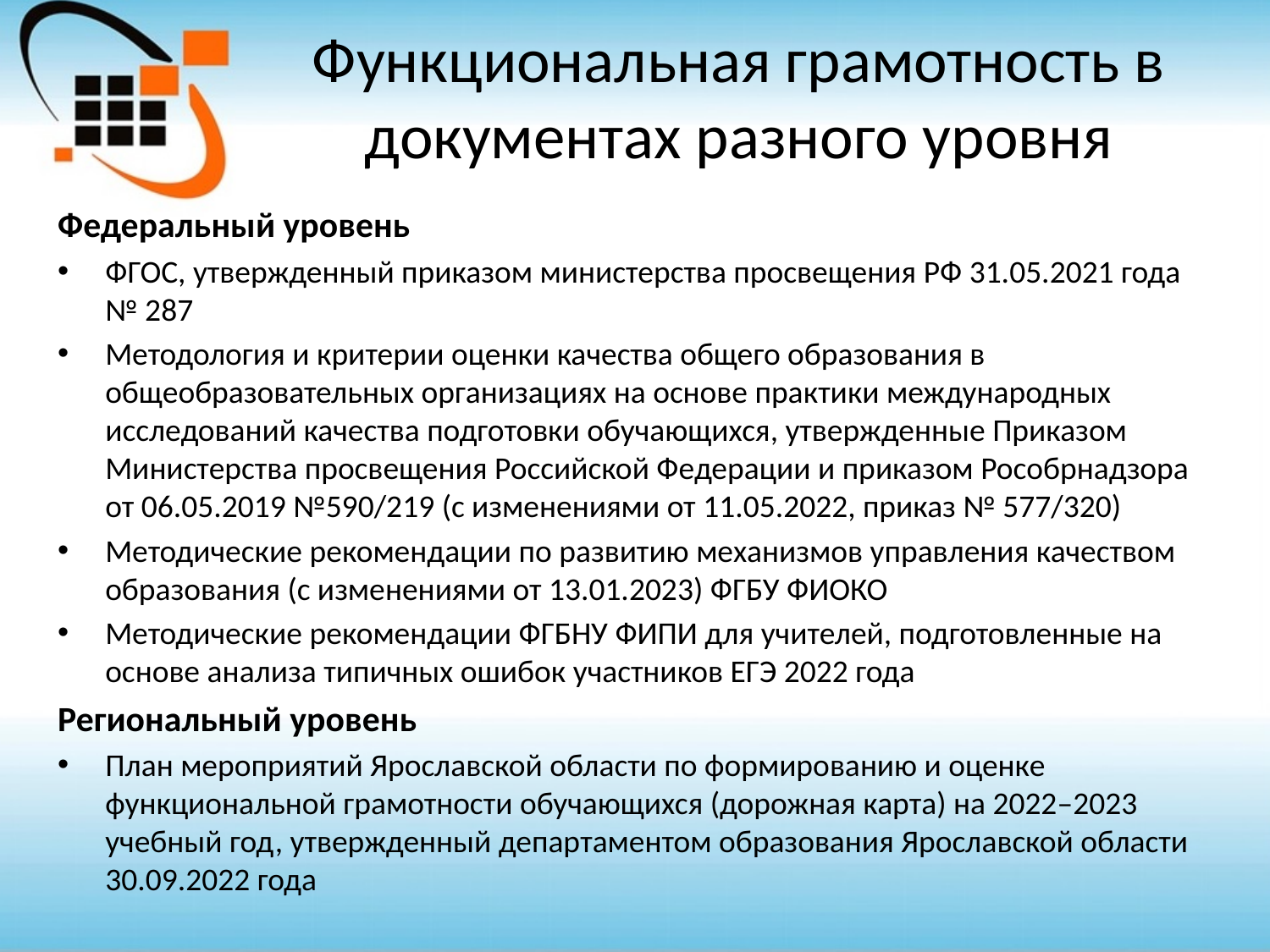

# Функциональная грамотность в документах разного уровня
Федеральный уровень
ФГОС, утвержденный приказом министерства просвещения РФ 31.05.2021 года № 287
Методология и критерии оценки качества общего образования в общеобразовательных организациях на основе практики международных исследований качества подготовки обучающихся, утвержденные Приказом Министерства просвещения Российской Федерации и приказом Рособрнадзора от 06.05.2019 №590/219 (с изменениями от 11.05.2022, приказ № 577/320)
Методические рекомендации по развитию механизмов управления качеством образования (с изменениями от 13.01.2023) ФГБУ ФИОКО
Методические рекомендации ФГБНУ ФИПИ для учителей, подготовленные на основе анализа типичных ошибок участников ЕГЭ 2022 года
Региональный уровень
План мероприятий Ярославской области по формированию и оценке функциональной грамотности обучающихся (дорожная карта) на 2022–2023 учебный год, утвержденный департаментом образования Ярославской области 30.09.2022 года